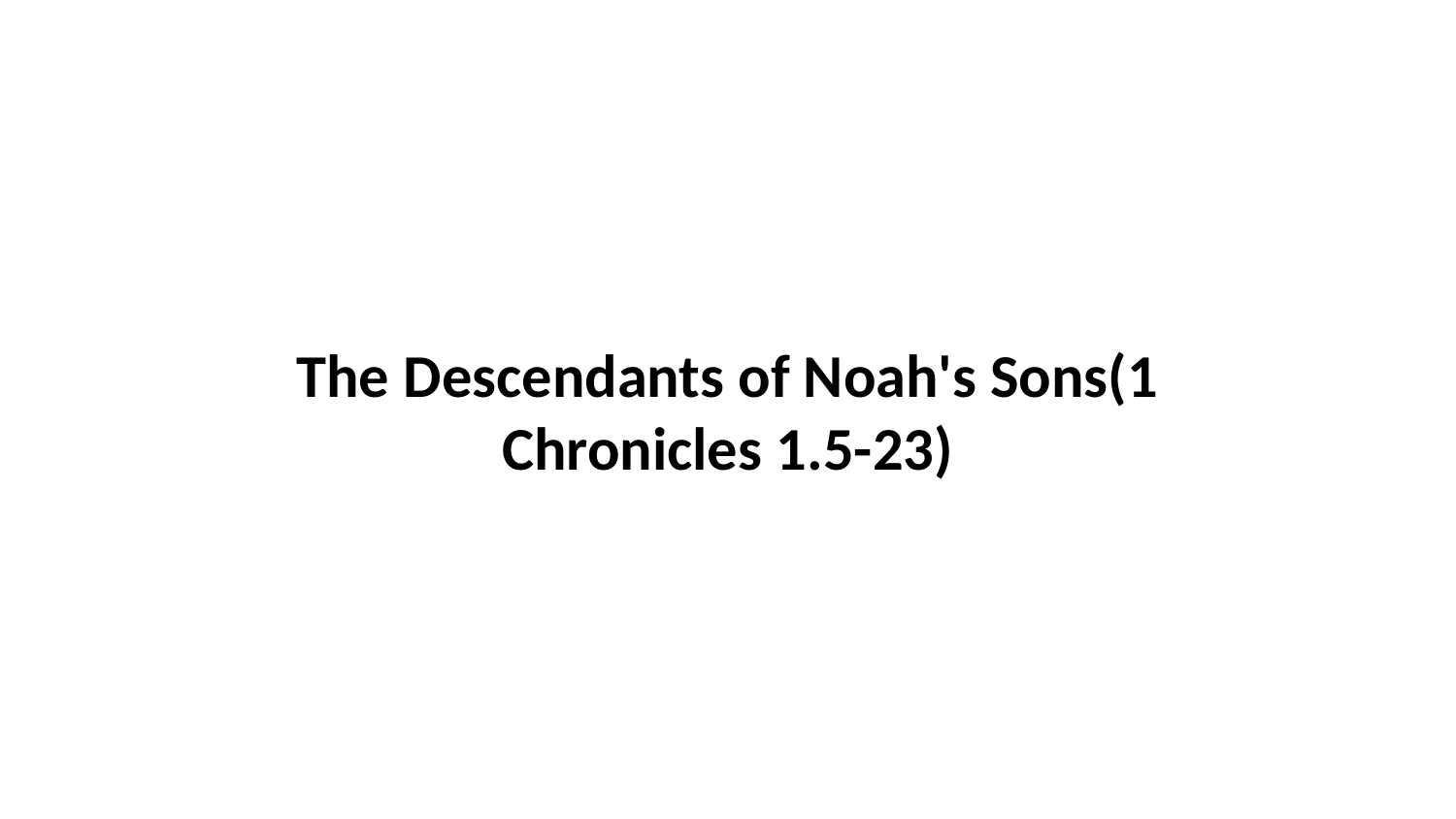

The Descendants of Noah's Sons(1 Chronicles 1.5-23)